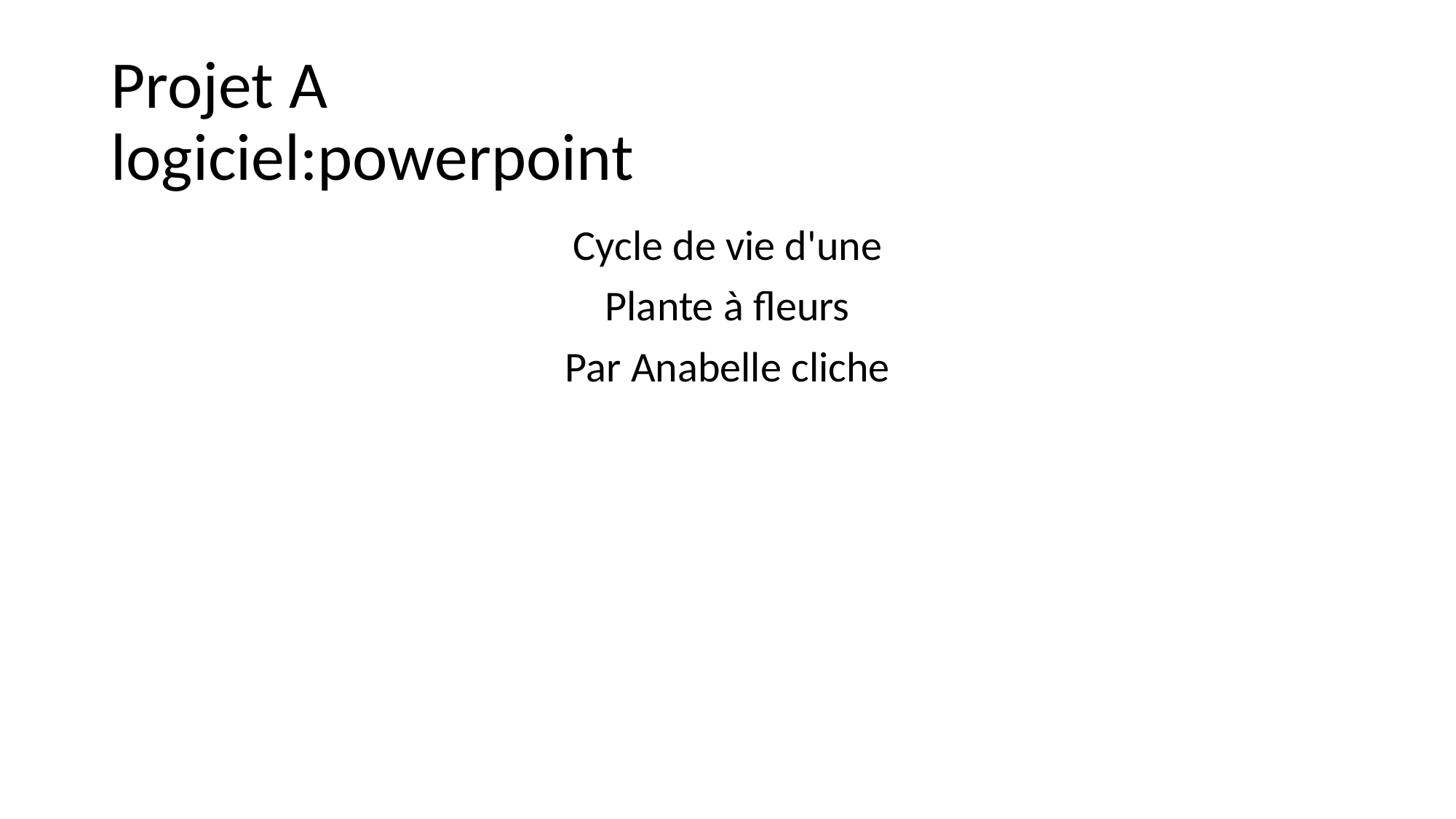

# Projet A logiciel:powerpoint
Cycle de vie d'une
Plante à fleurs
Par Anabelle cliche